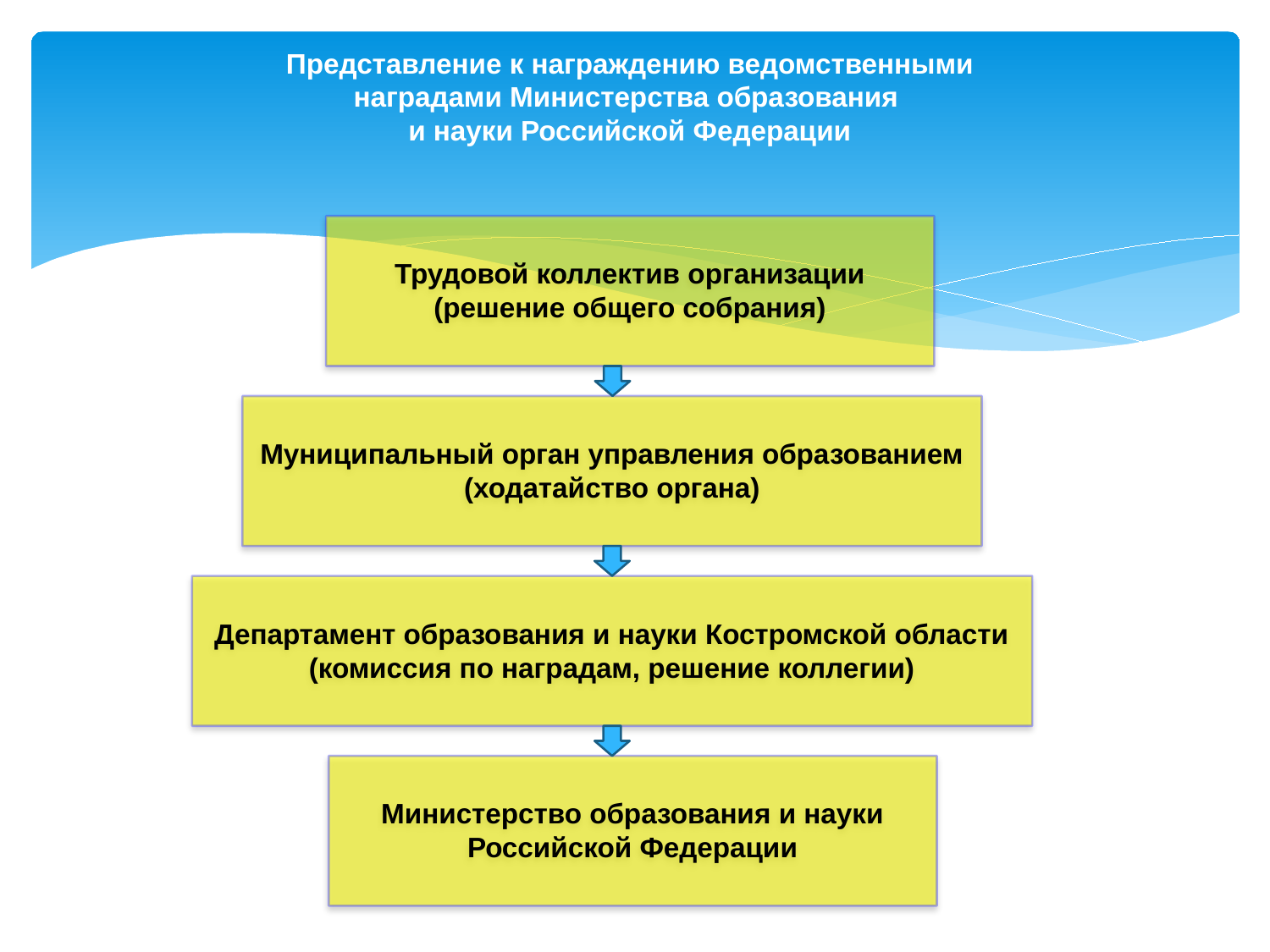

# Представление к награждению ведомственными наградами Министерства образования и науки Российской Федерации

Трудовой коллектив организации
(решение общего собрания)

Муниципальный орган управления образованием
(ходатайство органа)

Департамент образования и науки Костромской области
(комиссия по наградам, решение коллегии)

Министерство образования и науки Российской Федерации